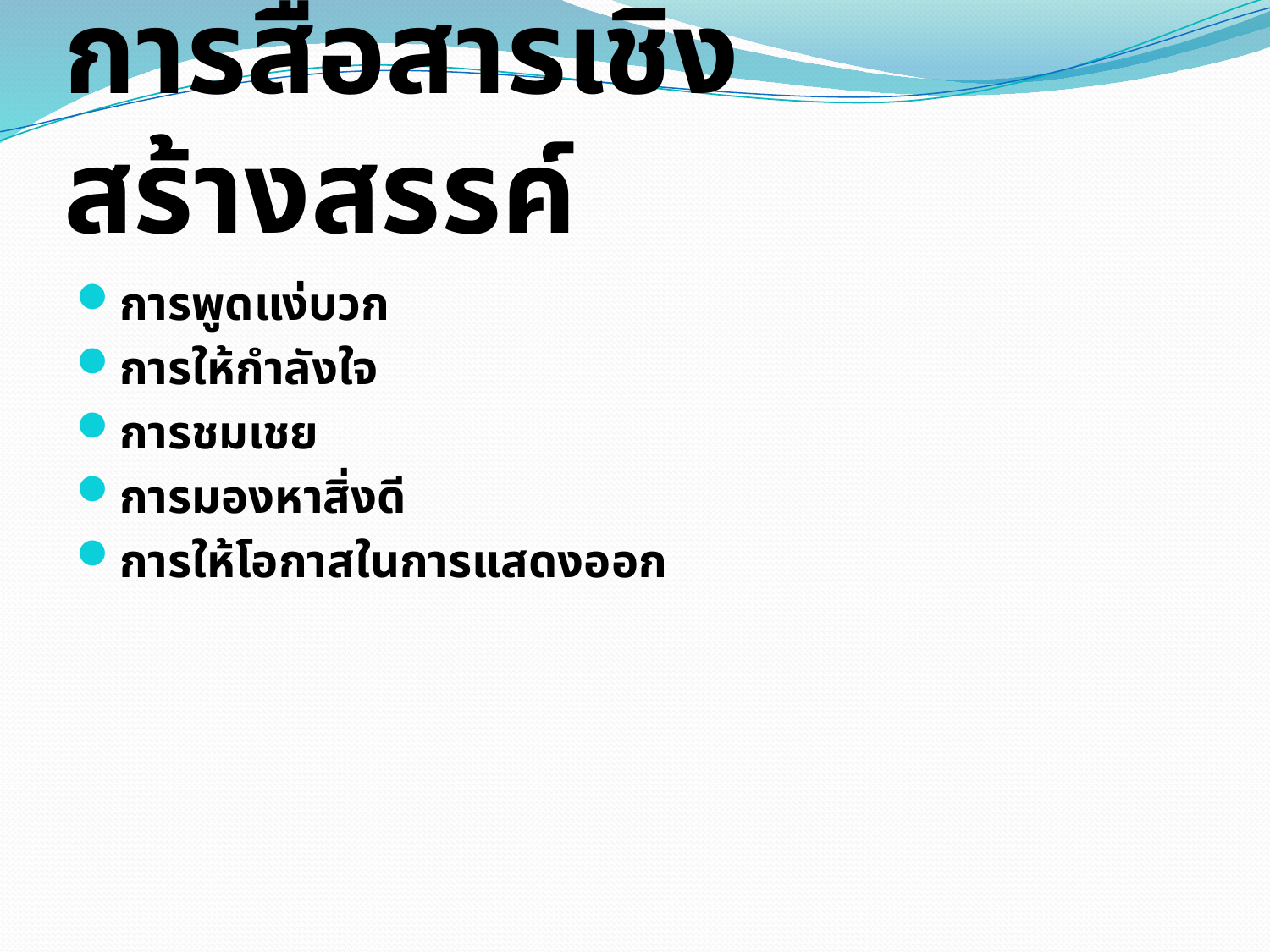

# การสื่อสารเชิงสร้างสรรค์
การพูดแง่บวก
การให้กำลังใจ
การชมเชย
การมองหาสิ่งดี
การให้โอกาสในการแสดงออก